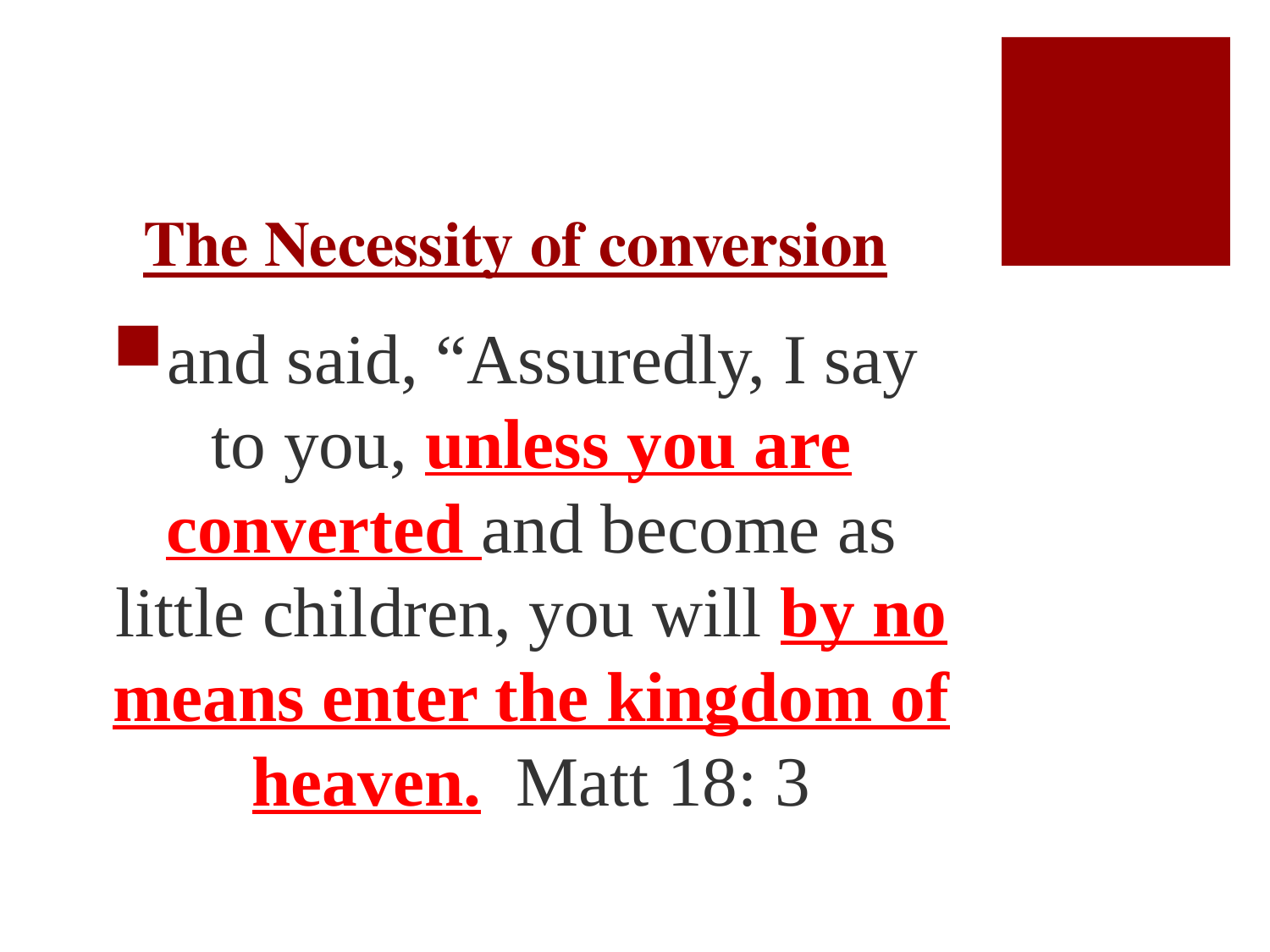

# The Necessity of conversion
and said, “Assuredly, I say to you, unless you are converted and become as little children, you will by no means enter the kingdom of heaven.  Matt 18: 3